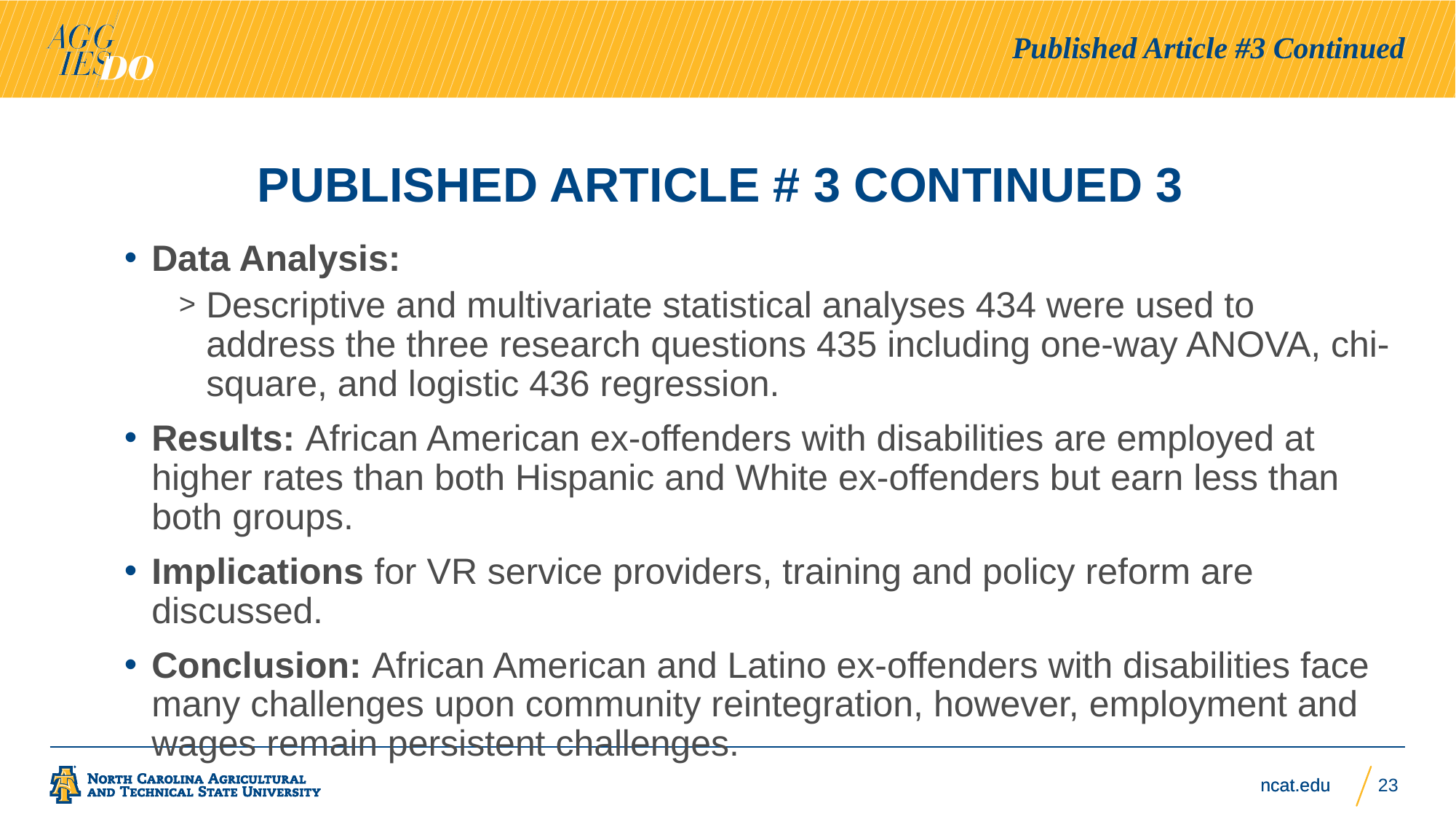

Published Article #3 Continued
# Published Article # 3 Continued 3
Data Analysis:
Descriptive and multivariate statistical analyses 434 were used to address the three research questions 435 including one-way ANOVA, chi-square, and logistic 436 regression.
Results: African American ex-offenders with disabilities are employed at higher rates than both Hispanic and White ex-offenders but earn less than both groups.
Implications for VR service providers, training and policy reform are discussed.
Conclusion: African American and Latino ex-offenders with disabilities face many challenges upon community reintegration, however, employment and wages remain persistent challenges.